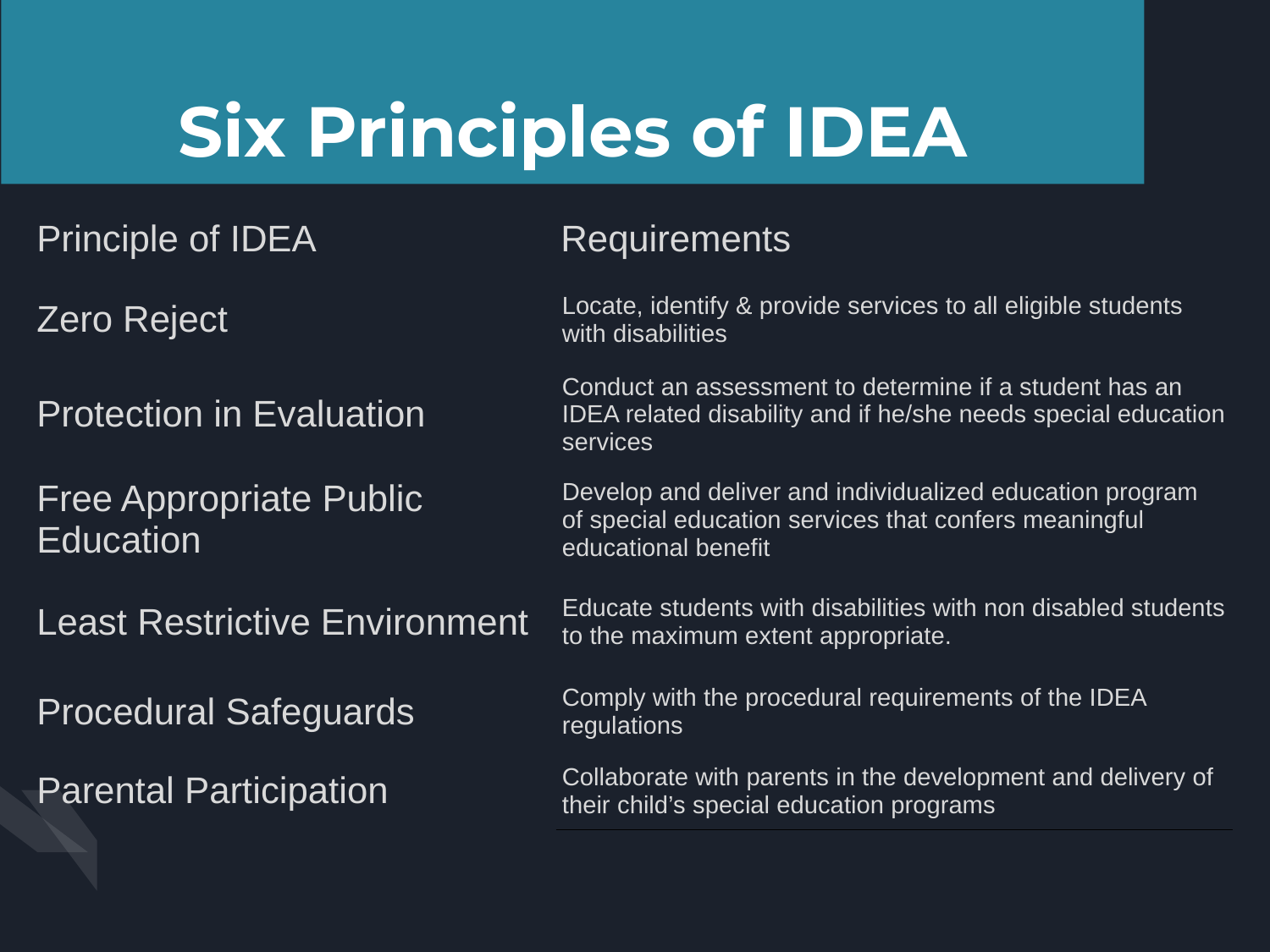

Six Principles of IDEA
| Principle of IDEA | Requirements |
| --- | --- |
| Zero Reject | Locate, identify & provide services to all eligible students with disabilities |
| Protection in Evaluation | Conduct an assessment to determine if a student has an IDEA related disability and if he/she needs special education services |
| Free Appropriate Public Education | Develop and deliver and individualized education program of special education services that confers meaningful educational benefit |
| Least Restrictive Environment | Educate students with disabilities with non disabled students to the maximum extent appropriate. |
| Procedural Safeguards | Comply with the procedural requirements of the IDEA regulations |
| Parental Participation | Collaborate with parents in the development and delivery of their child’s special education programs |